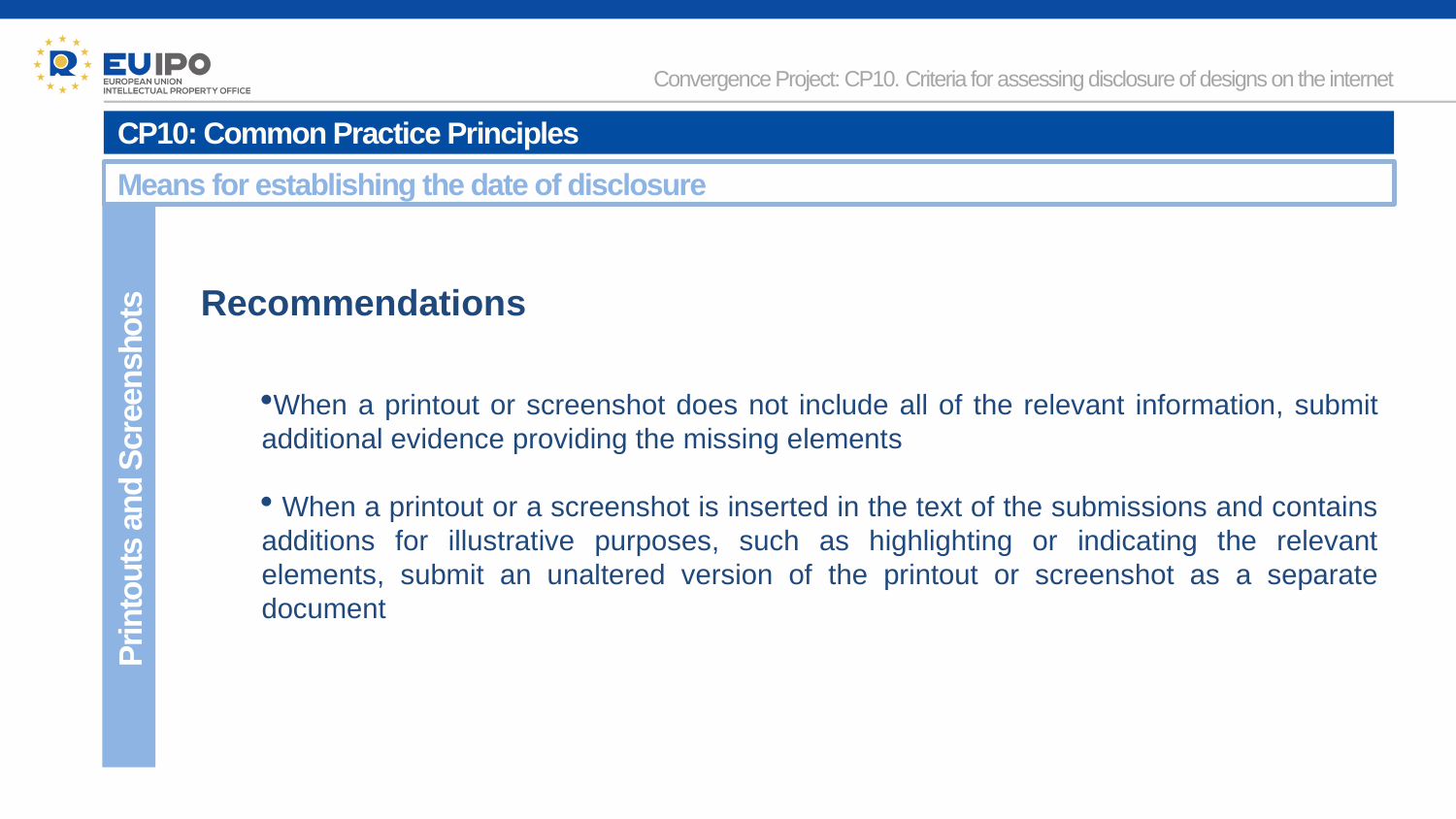

Convergence Project: CP10. Criteria for assessing disclosure of designs on the internet
CP10: Common Practice Principles
Means for establishing the date of disclosure
Recommendations
When a printout or screenshot does not include all of the relevant information, submit additional evidence providing the missing elements

 When a printout or a screenshot is inserted in the text of the submissions and contains additions for illustrative purposes, such as highlighting or indicating the relevant elements, submit an unaltered version of the printout or screenshot as a separate document
Printouts and Screenshots